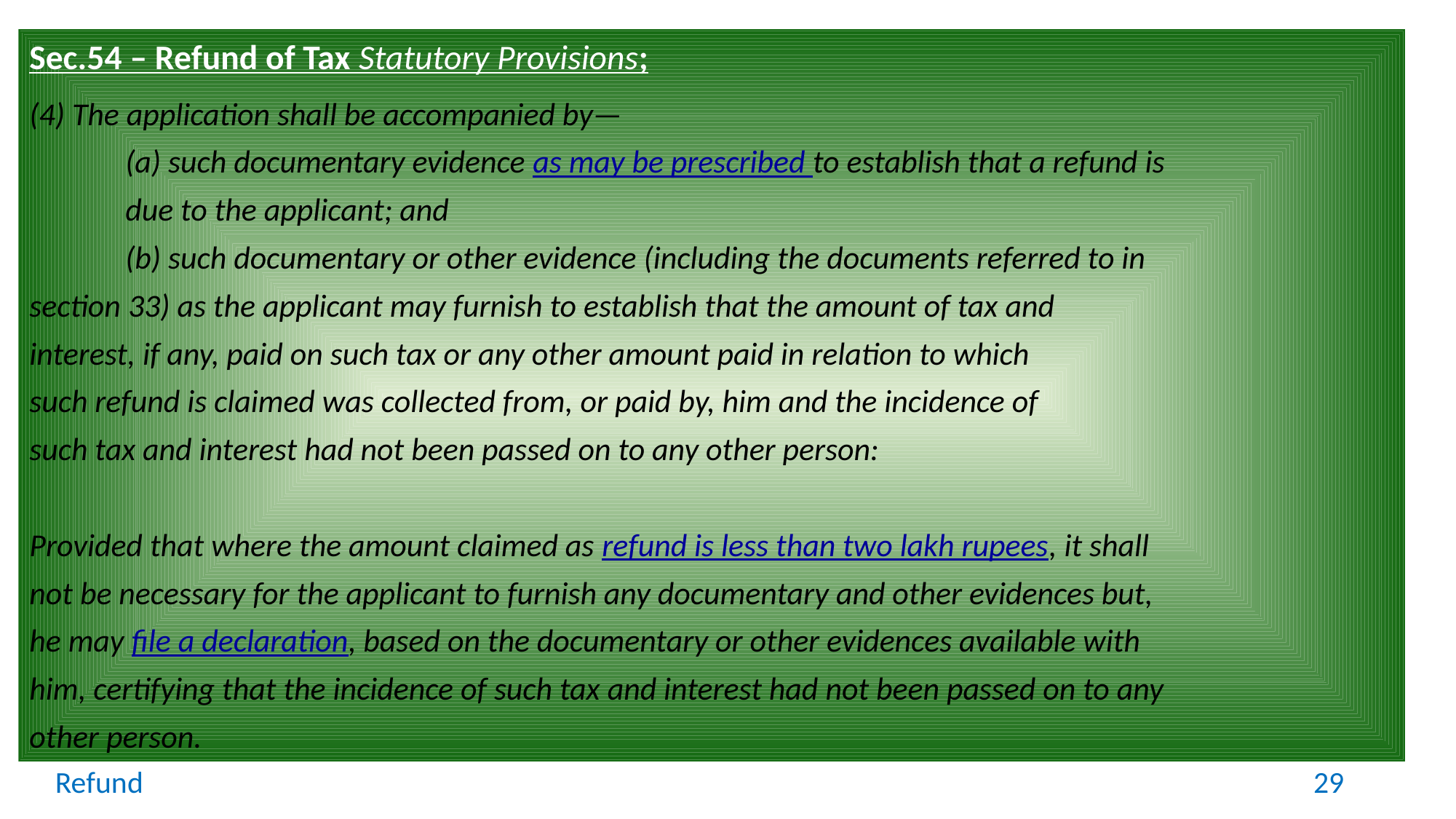

Sec.54 – Refund of Tax Statutory Provisions;
(4) The application shall be accompanied by—
	(a) such documentary evidence as may be prescribed to establish that a refund is
	due to the applicant; and
	(b) such documentary or other evidence (including the documents referred to in
section 33) as the applicant may furnish to establish that the amount of tax and
interest, if any, paid on such tax or any other amount paid in relation to which
such refund is claimed was collected from, or paid by, him and the incidence of
such tax and interest had not been passed on to any other person:

Provided that where the amount claimed as refund is less than two lakh rupees, it shall
not be necessary for the applicant to furnish any documentary and other evidences but,
he may file a declaration, based on the documentary or other evidences available with
him, certifying that the incidence of such tax and interest had not been passed on to any
other person.
Refund
29